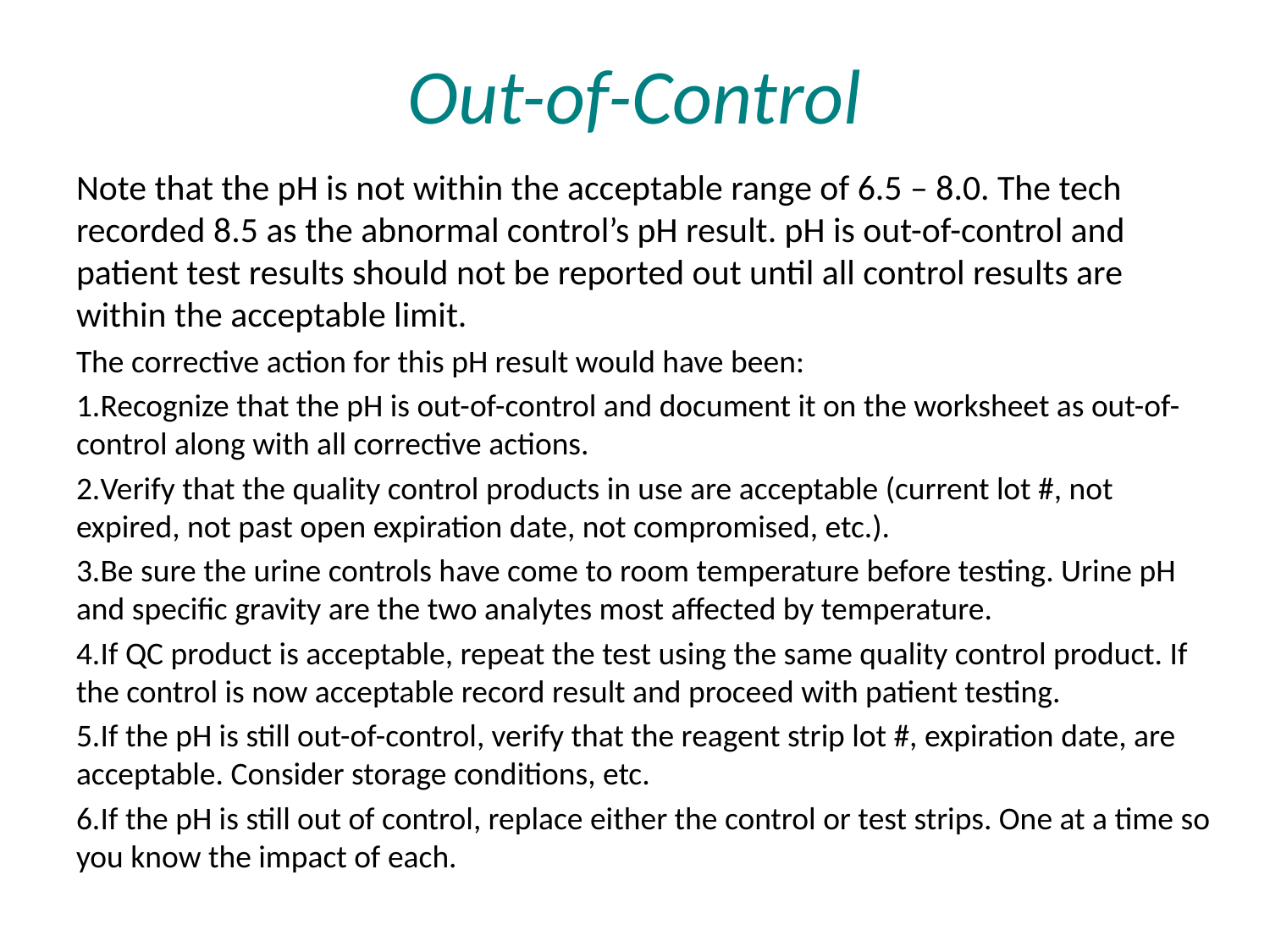

# Out-of-Control
Note that the pH is not within the acceptable range of 6.5 – 8.0. The tech recorded 8.5 as the abnormal control’s pH result. pH is out-of-control and patient test results should not be reported out until all control results are within the acceptable limit.
The corrective action for this pH result would have been:
Recognize that the pH is out-of-control and document it on the worksheet as out-of-control along with all corrective actions.
Verify that the quality control products in use are acceptable (current lot #, not expired, not past open expiration date, not compromised, etc.).
Be sure the urine controls have come to room temperature before testing. Urine pH and specific gravity are the two analytes most affected by temperature.
If QC product is acceptable, repeat the test using the same quality control product. If the control is now acceptable record result and proceed with patient testing.
If the pH is still out-of-control, verify that the reagent strip lot #, expiration date, are acceptable. Consider storage conditions, etc.
If the pH is still out of control, replace either the control or test strips. One at a time so you know the impact of each.